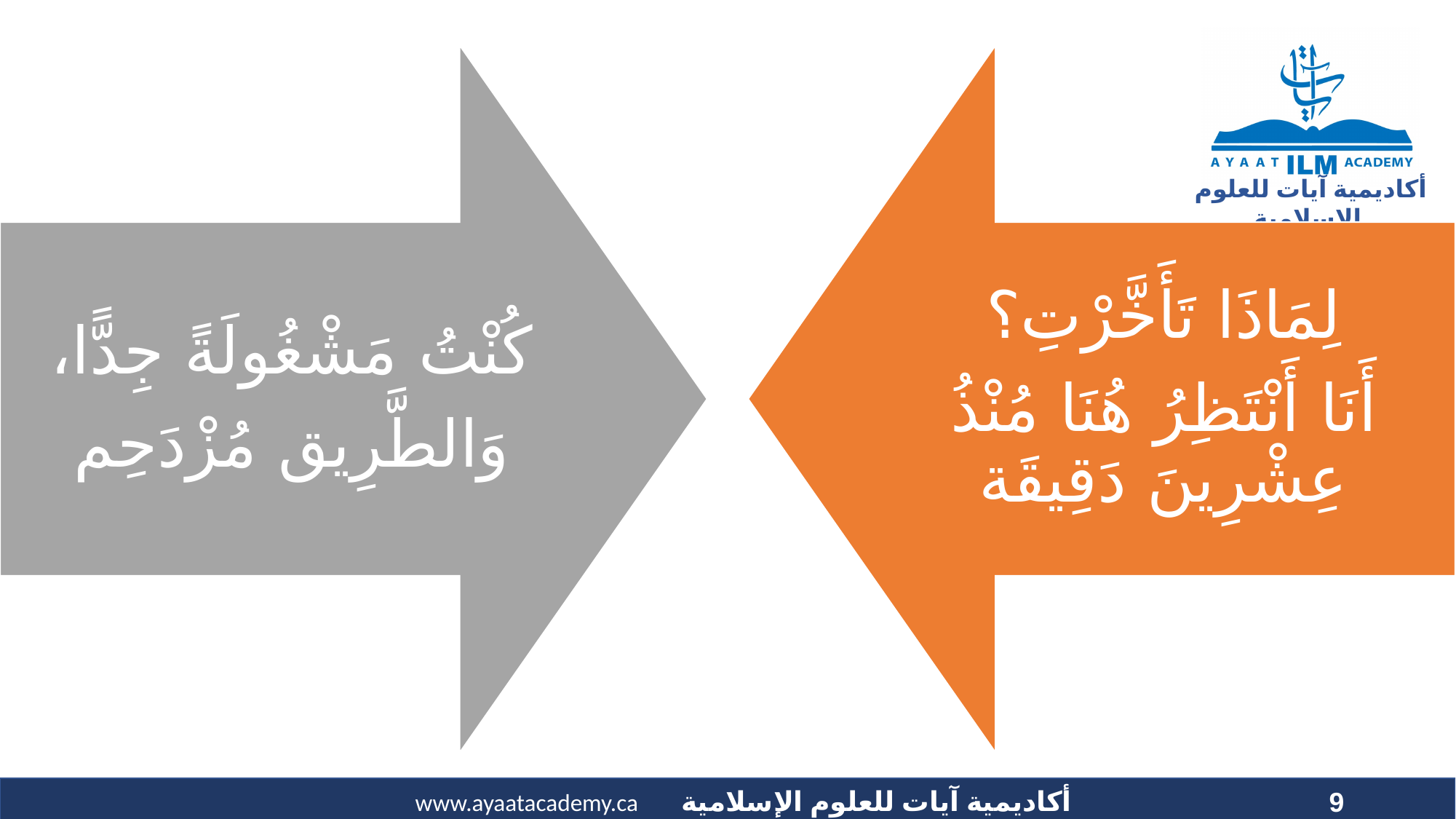

لِمَاذَا تَأَخَّرْتِ؟
أَنَا أَنْتَظِرُ هُنَا مُنْذُ عِشْرِينَ دَقِيقَة
كُنْتُ مَشْغُولَةً جِدًّا،
وَالطَّرِيق مُزْدَحِم
9